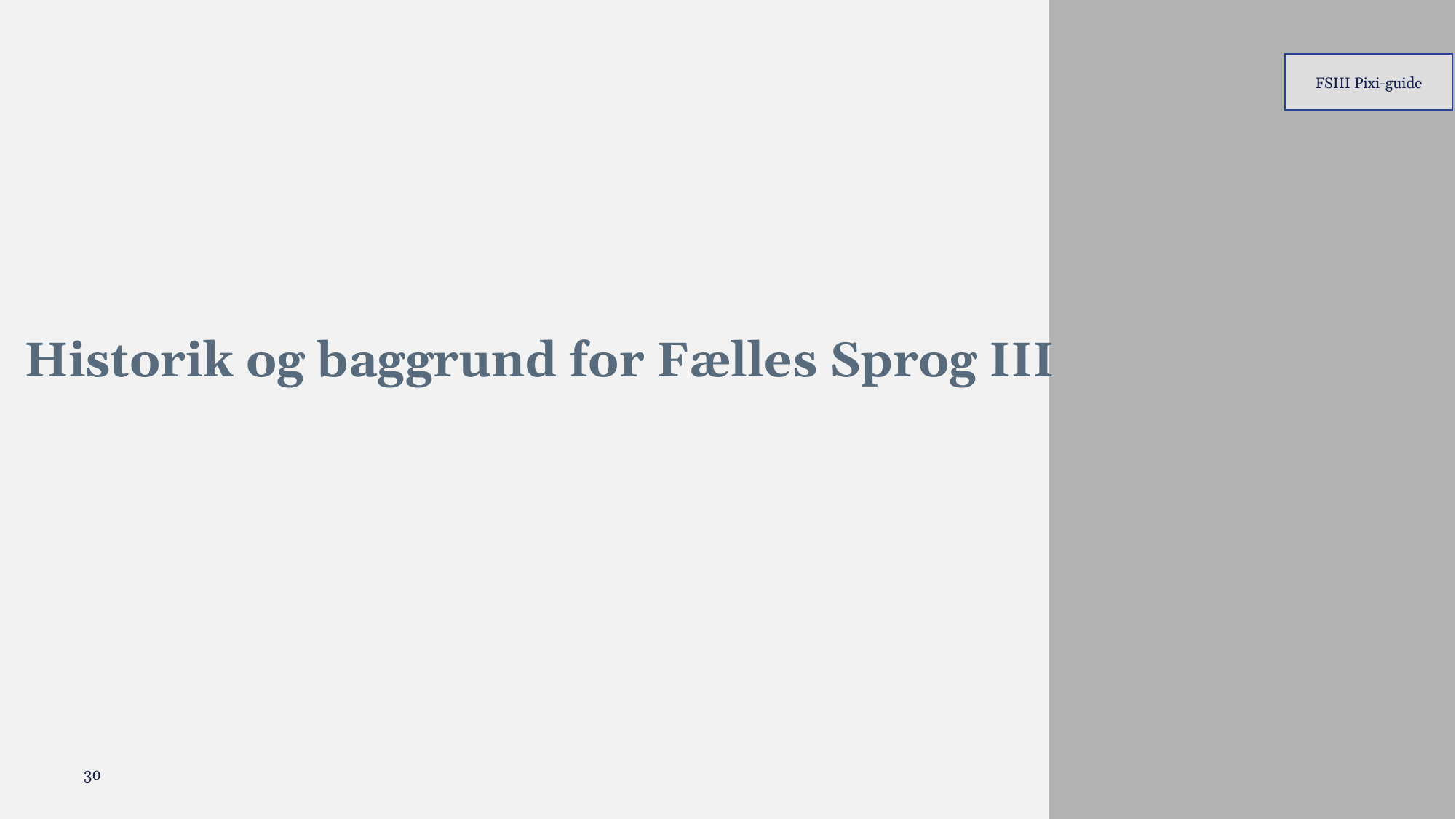

FSIII Pixi-guide
# Historik og baggrund for Fælles Sprog III
30